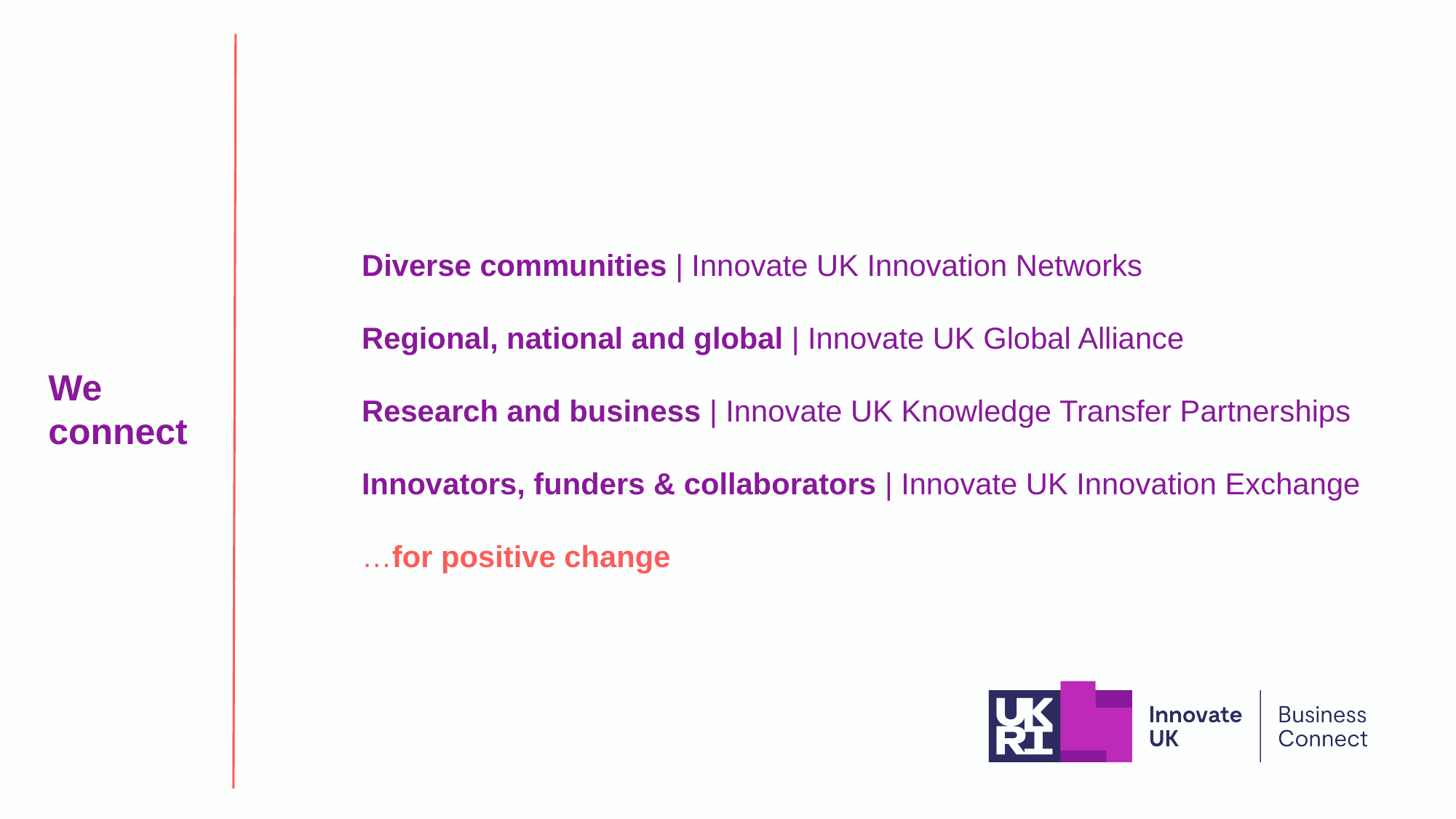

# We connect
Diverse communities | Innovate UK Innovation Networks

Regional, national and global | Innovate UK Global Alliance

Research and business | Innovate UK Knowledge Transfer Partnerships

Innovators, funders & collaborators | Innovate UK Innovation Exchange

…for positive change